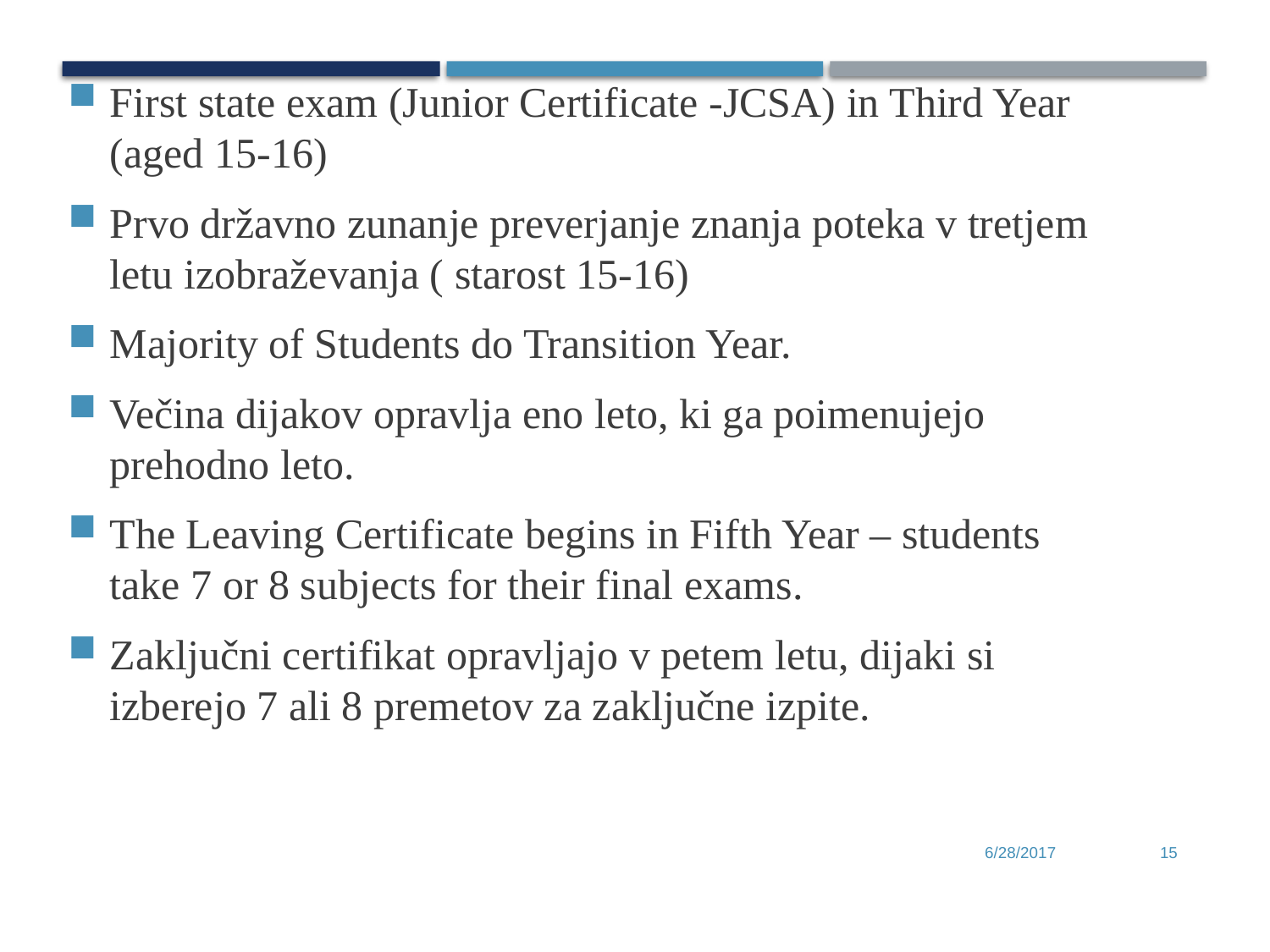

First state exam (Junior Certificate -JCSA) in Third Year (aged 15-16)
Prvo državno zunanje preverjanje znanja poteka v tretjem letu izobraževanja ( starost 15-16)
Majority of Students do Transition Year.
Večina dijakov opravlja eno leto, ki ga poimenujejo prehodno leto.
The Leaving Certificate begins in Fifth Year – students take 7 or 8 subjects for their final exams.
Zaključni certifikat opravljajo v petem letu, dijaki si izberejo 7 ali 8 premetov za zaključne izpite.
6/28/2017
15